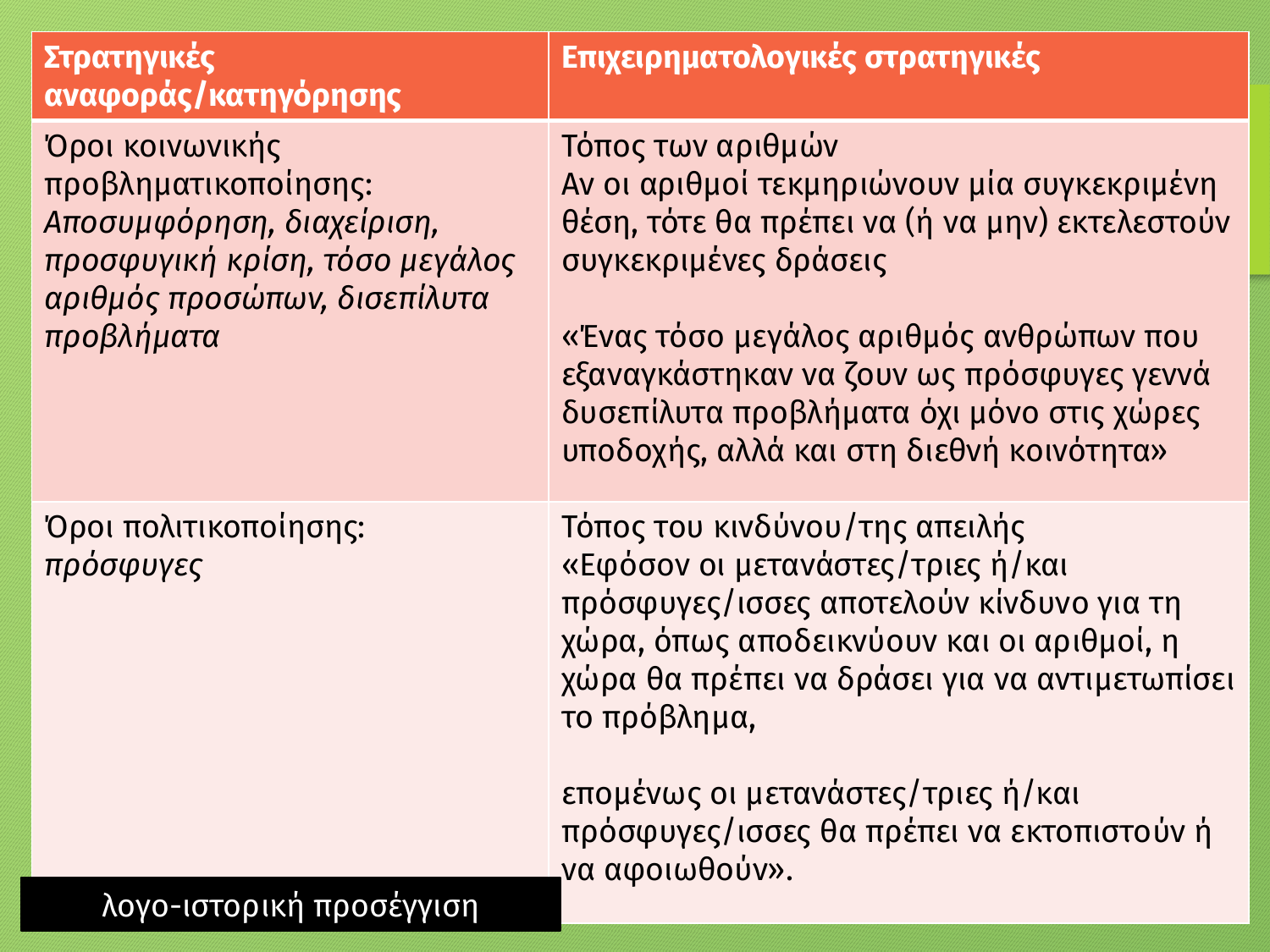

| Στρατηγικές αναφοράς/κατηγόρησης | Επιχειρηματολογικές στρατηγικές |
| --- | --- |
| Όροι κοινωνικής προβληματικοποίησης: Αποσυμφόρηση, διαχείριση, προσφυγική κρίση, τόσο μεγάλος αριθμός προσώπων, δισεπίλυτα προβλήματα | Τόπος των αριθμών Αν οι αριθμοί τεκμηριώνουν μία συγκεκριμένη θέση, τότε θα πρέπει να (ή να μην) εκτελεστούν συγκεκριμένες δράσεις «Ένας τόσο μεγάλος αριθμός ανθρώπων που εξαναγκάστηκαν να ζουν ως πρόσφυγες γεννά δυσεπίλυτα προβλήματα όχι μόνο στις χώρες υποδοχής, αλλά και στη διεθνή κοινότητα» |
| Όροι πολιτικοποίησης: πρόσφυγες | Τόπος του κινδύνου/της απειλής «Εφόσον οι μετανάστες/τριες ή/και πρόσφυγες/ισσες αποτελούν κίνδυνο για τη χώρα, όπως αποδεικνύουν και οι αριθμοί, η χώρα θα πρέπει να δράσει για να αντιμετωπίσει το πρόβλημα, επομένως οι μετανάστες/τριες ή/και πρόσφυγες/ισσες θα πρέπει να εκτοπιστούν ή να αφοιωθούν». |
λογο-ιστορική προσέγγιση